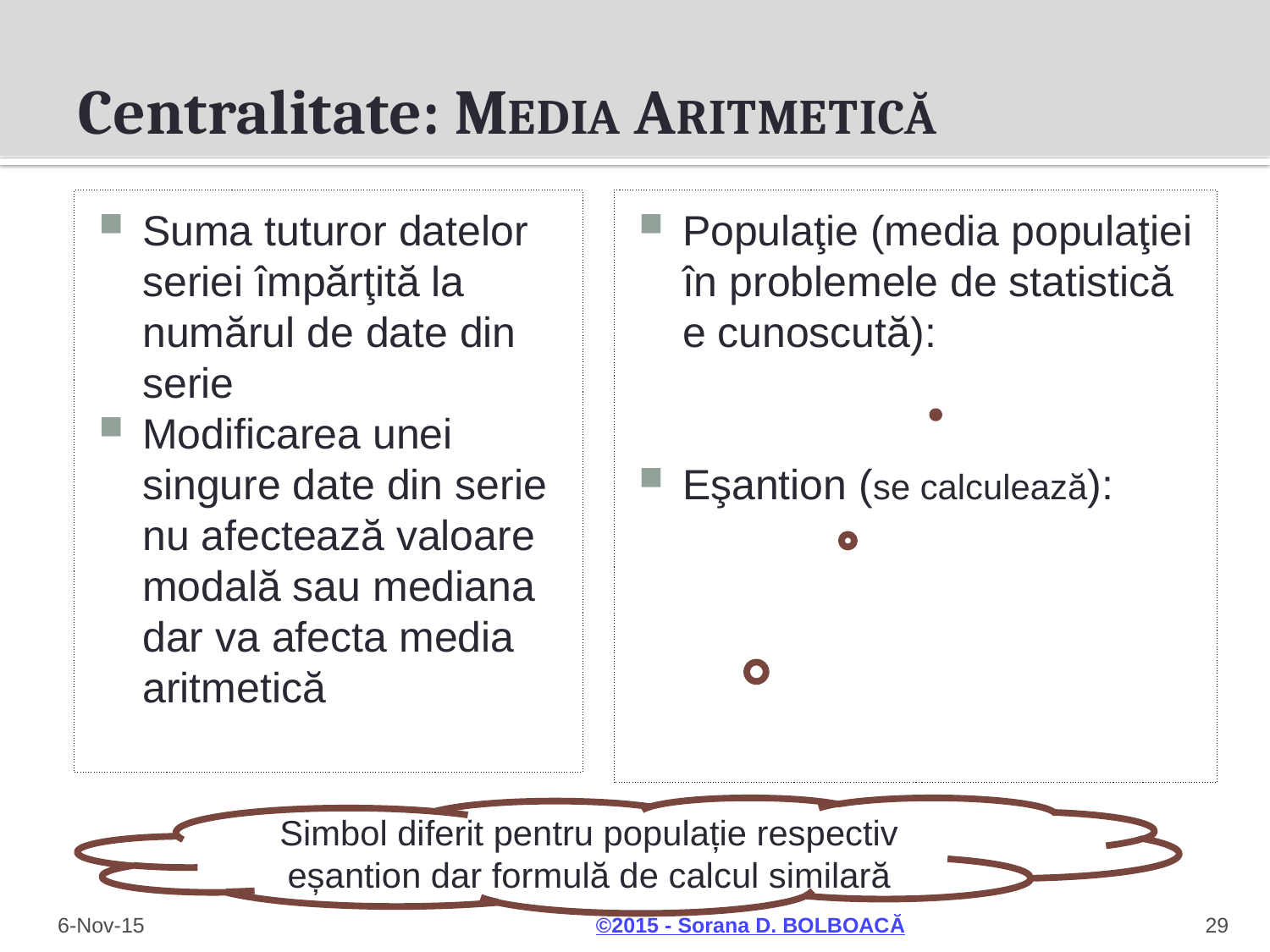

# Centralitate: MEDIA ARITMETICĂ
Suma tuturor datelor seriei împărţită la numărul de date din serie
Modificarea unei singure date din serie nu afectează valoare modală sau mediana dar va afecta media aritmetică
Populaţie (media populaţiei în problemele de statistică e cunoscută):

Eşantion (se calculează):
Simbol diferit pentru populație respectiv eșantion dar formulă de calcul similară
6-Nov-15
29